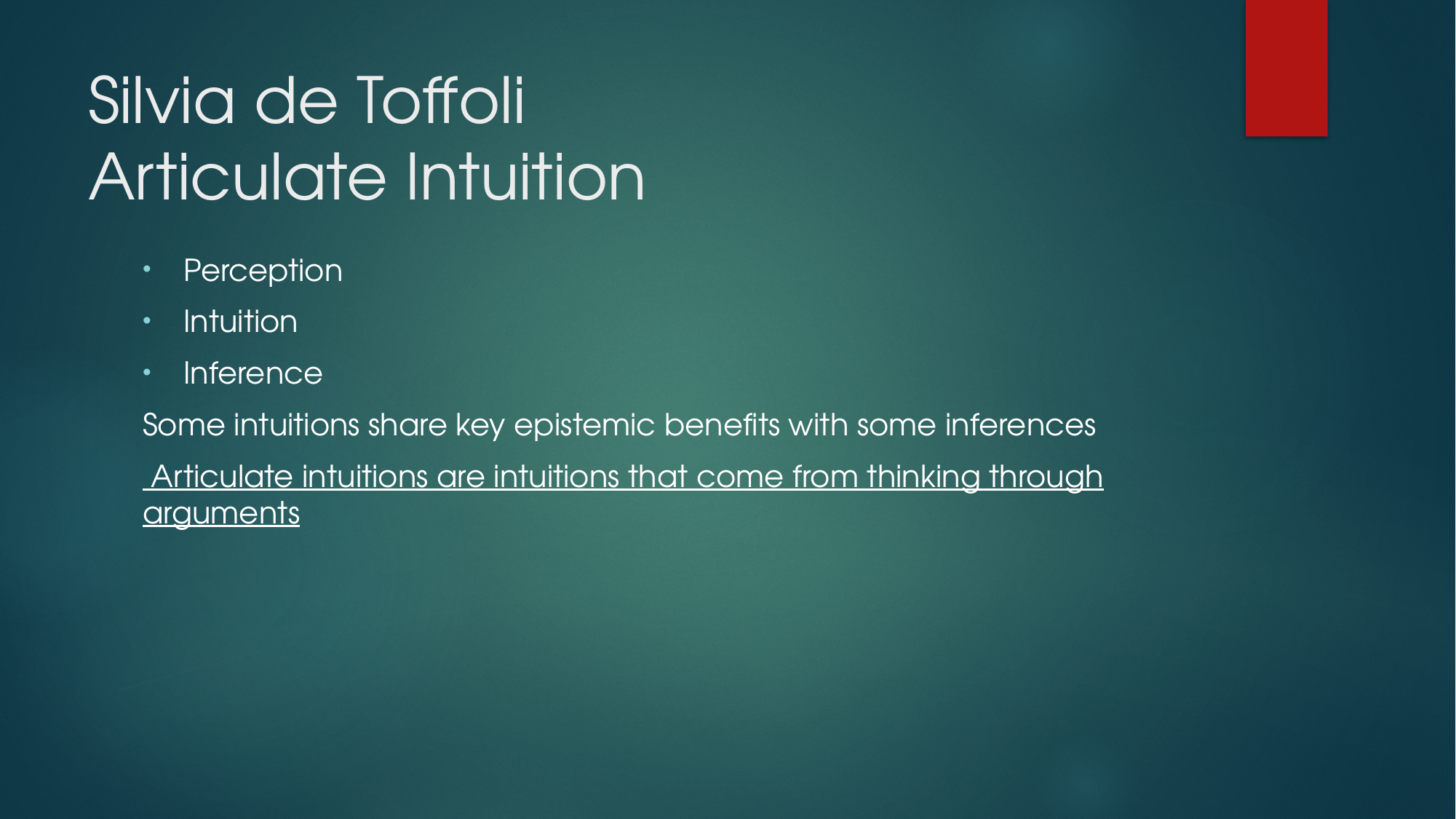

# Silvia de Toffoli Articulate Intuition
Perception
Intuition
Inference
Some intuitions share key epistemic benefits with some inferences
 Articulate intuitions are intuitions that come from thinking through arguments